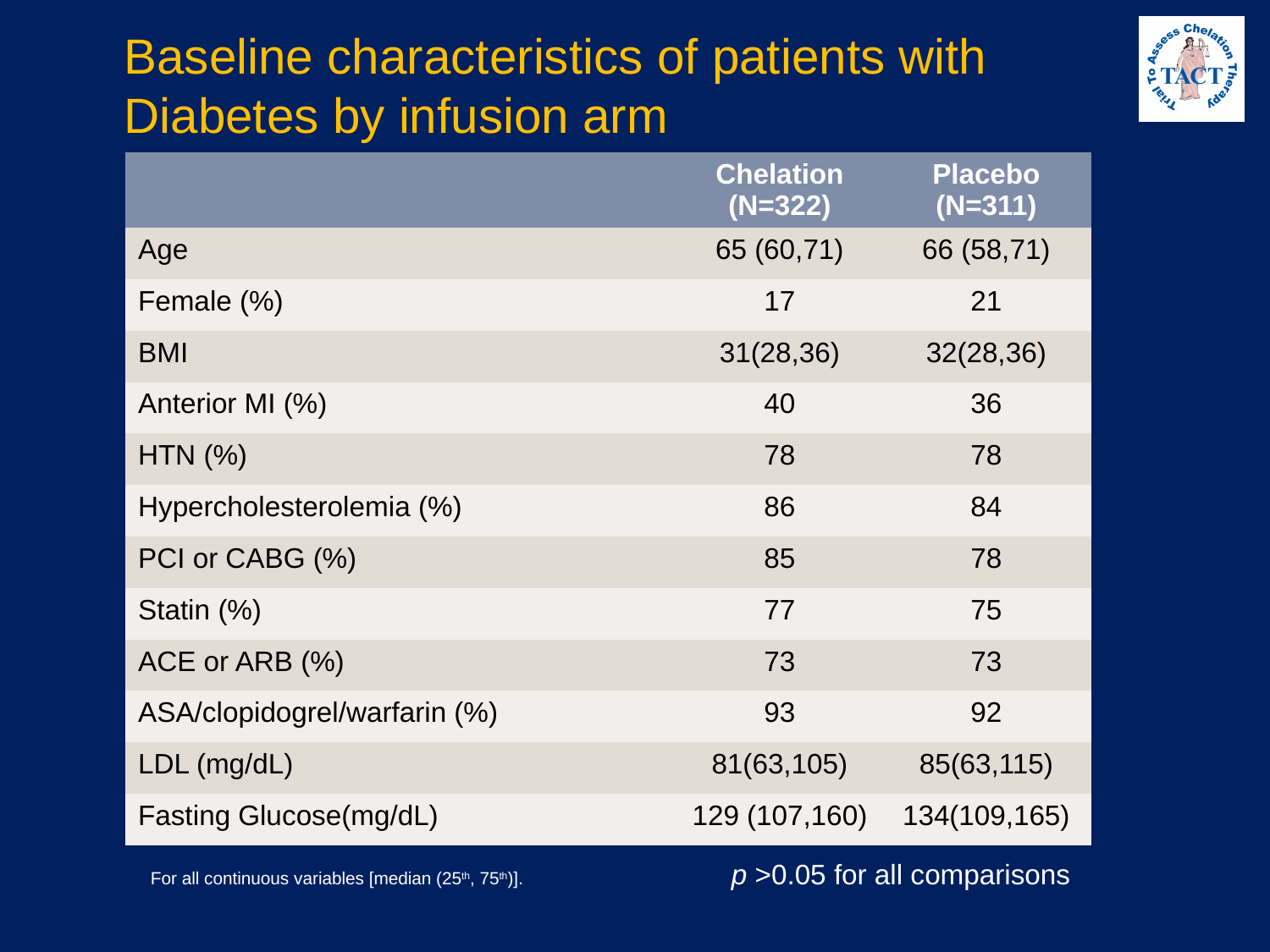

Baseline characteristics of patients with
Diabetes by infusion arm
|  | Chelation (N=322) | Placebo (N=311) |
| --- | --- | --- |
| Age | 65 (60,71) | 66 (58,71) |
| Female (%) | 17 | 21 |
| BMI | 31(28,36) | 32(28,36) |
| Anterior MI (%) | 40 | 36 |
| HTN (%) | 78 | 78 |
| Hypercholesterolemia (%) | 86 | 84 |
| PCI or CABG (%) | 85 | 78 |
| Statin (%) | 77 | 75 |
| ACE or ARB (%) | 73 | 73 |
| ASA/clopidogrel/warfarin (%) | 93 | 92 |
| LDL (mg/dL) | 81(63,105) | 85(63,115) |
| Fasting Glucose(mg/dL) | 129 (107,160) | 134(109,165) |
  For all continuous variables [median (25th, 75th)].                                 p >0.05 for all comparisons